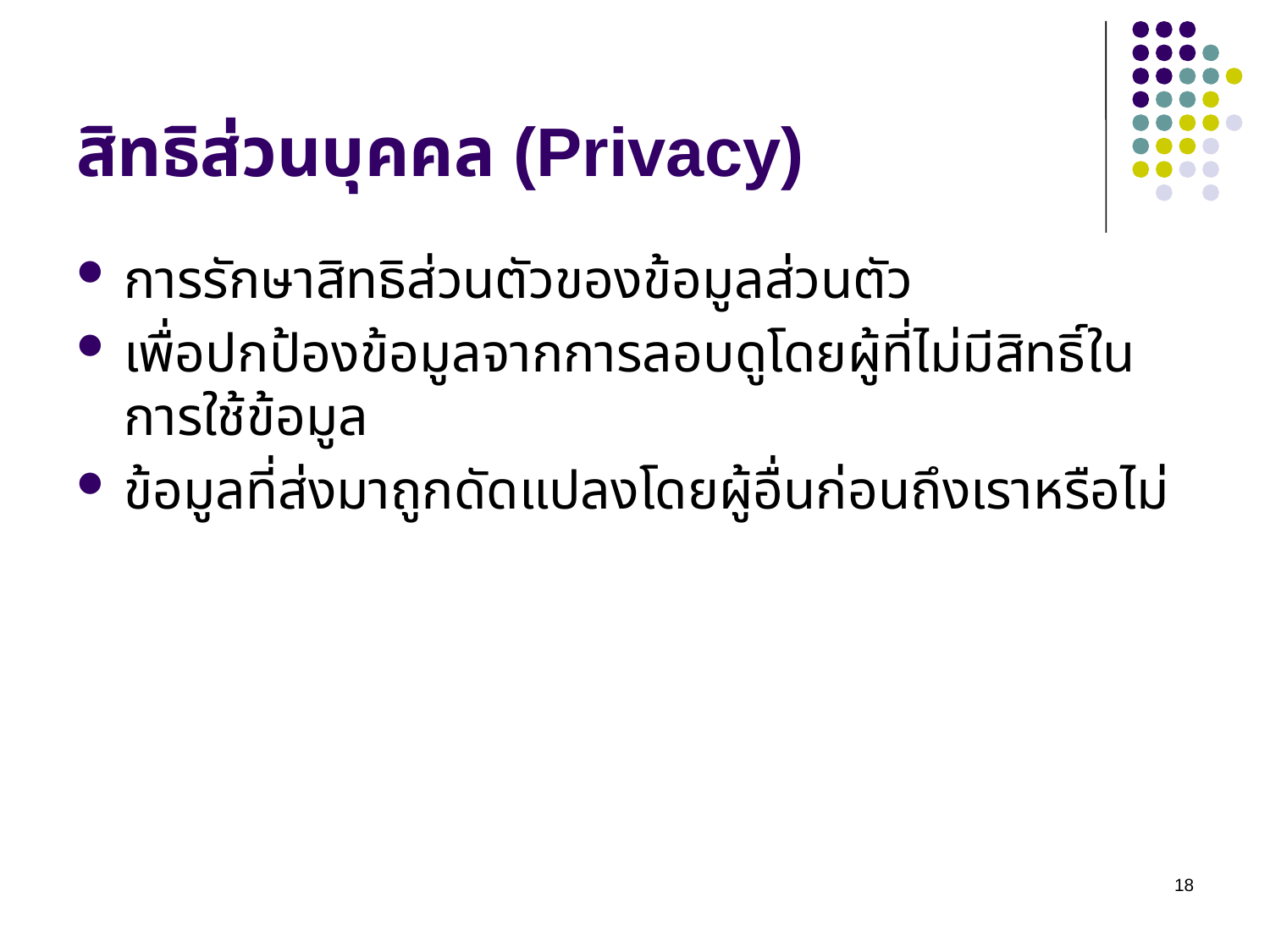

# สิทธิส่วนบุคคล (Privacy)
การรักษาสิทธิส่วนตัวของข้อมูลส่วนตัว
เพื่อปกป้องข้อมูลจากการลอบดูโดยผู้ที่ไม่มีสิทธิ์ในการใช้ข้อมูล
ข้อมูลที่ส่งมาถูกดัดแปลงโดยผู้อื่นก่อนถึงเราหรือไม่
18